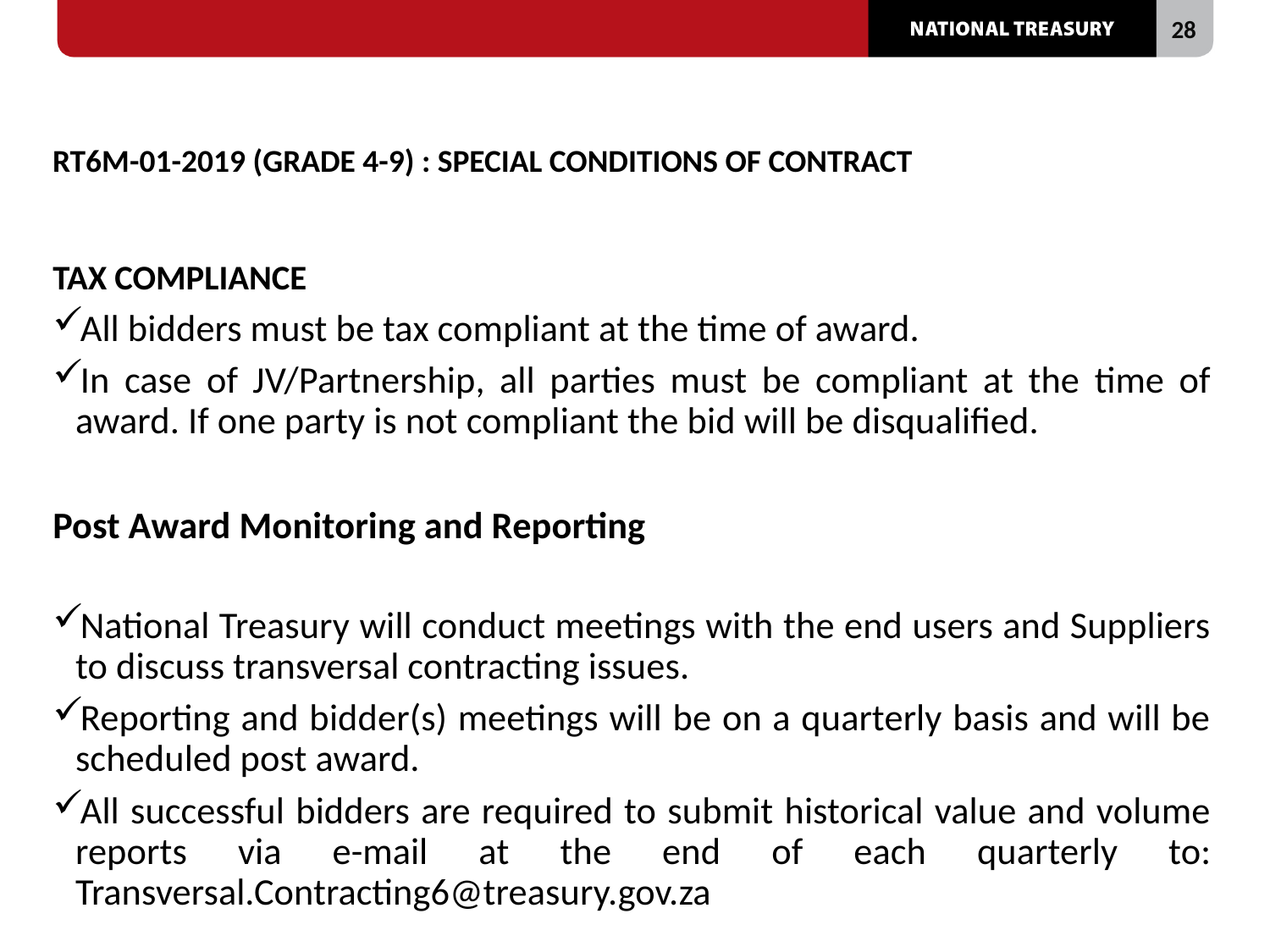

# RT6M-01-2019 (GRADE 4-9) : SPECIAL CONDITIONS OF CONTRACT
TAX COMPLIANCE
All bidders must be tax compliant at the time of award.
In case of JV/Partnership, all parties must be compliant at the time of award. If one party is not compliant the bid will be disqualified.

Post Award Monitoring and Reporting

National Treasury will conduct meetings with the end users and Suppliers to discuss transversal contracting issues.
Reporting and bidder(s) meetings will be on a quarterly basis and will be scheduled post award.
All successful bidders are required to submit historical value and volume reports via e-mail at the end of each quarterly to: Transversal.Contracting6@treasury.gov.za